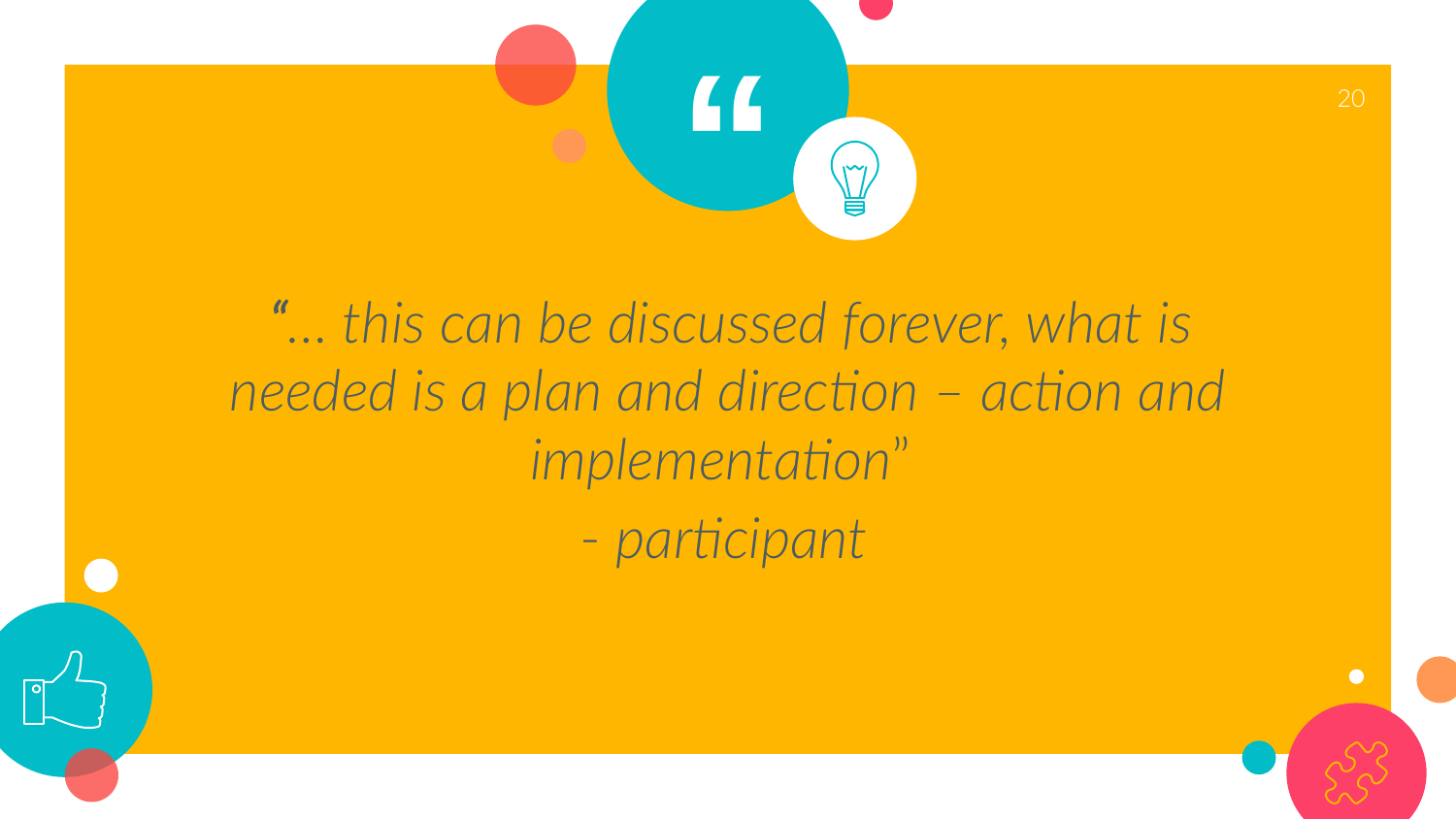

20
“… this can be discussed forever, what is needed is a plan and direction – action and implementation”
- participant